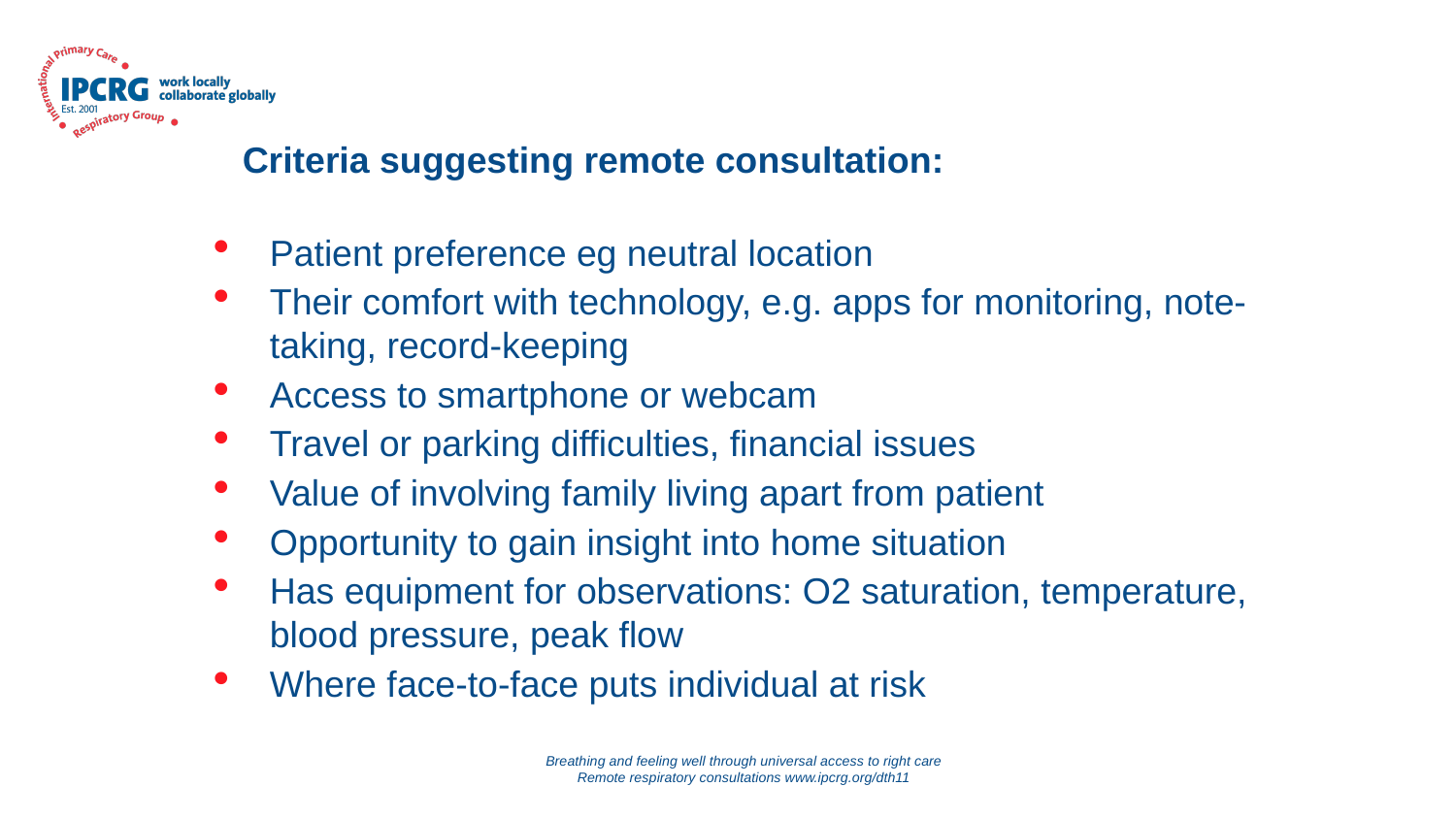

Criteria suggesting remote consultation:
Patient preference eg neutral location
Their comfort with technology, e.g. apps for monitoring, note-taking, record-keeping
Access to smartphone or webcam
Travel or parking difficulties, financial issues
Value of involving family living apart from patient
Opportunity to gain insight into home situation
Has equipment for observations: O2 saturation, temperature, blood pressure, peak flow
Where face-to-face puts individual at risk